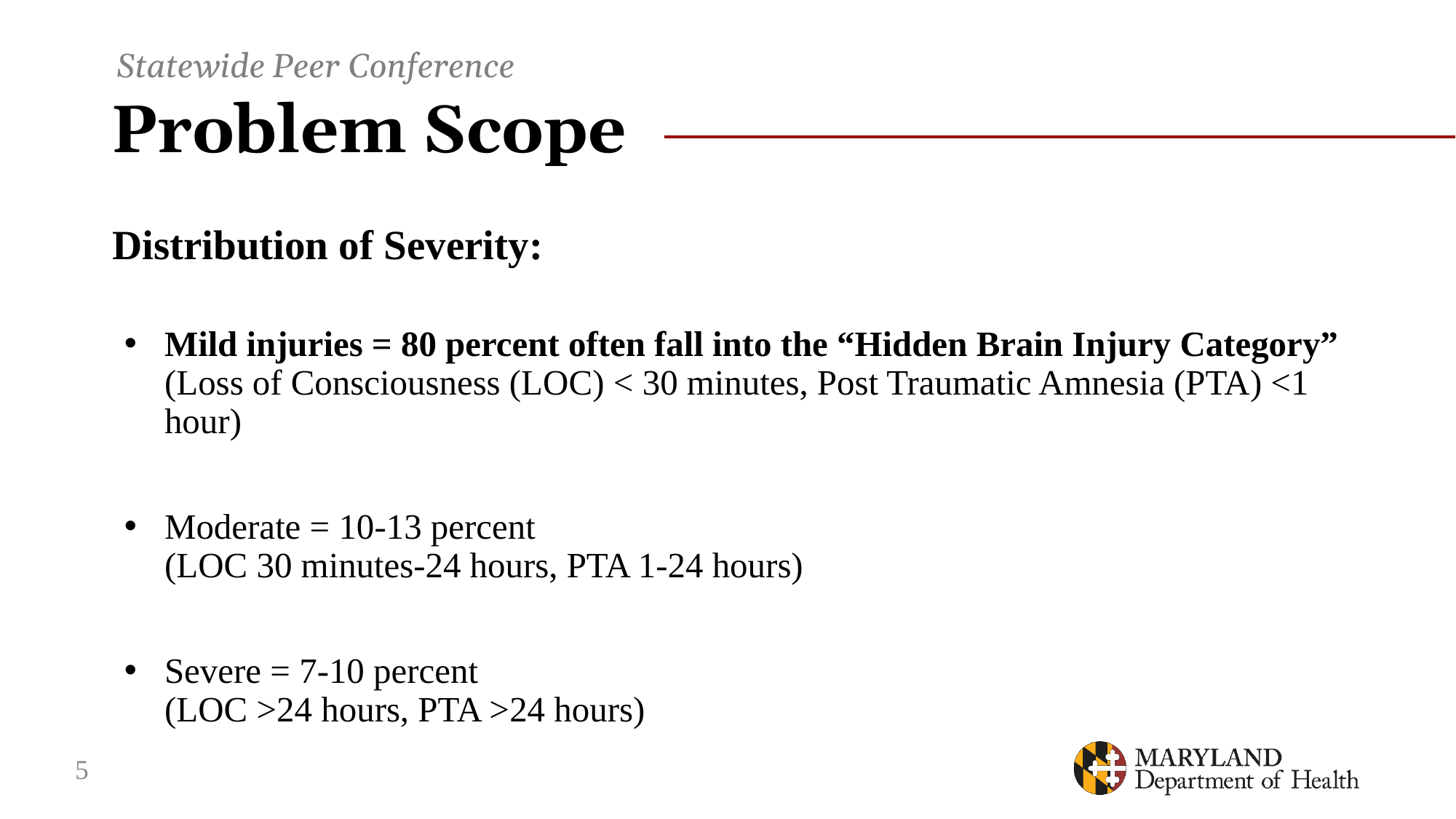

Statewide Peer Conference

# Problem Scope
Distribution of Severity:
Mild injuries = 80 percent often fall into the “Hidden Brain Injury Category” (Loss of Consciousness (LOC) < 30 minutes, Post Traumatic Amnesia (PTA) <1 hour)

Moderate = 10-13 percent
(LOC 30 minutes-24 hours, PTA 1-24 hours)

Severe = 7-10 percent
(LOC >24 hours, PTA >24 hours)

5